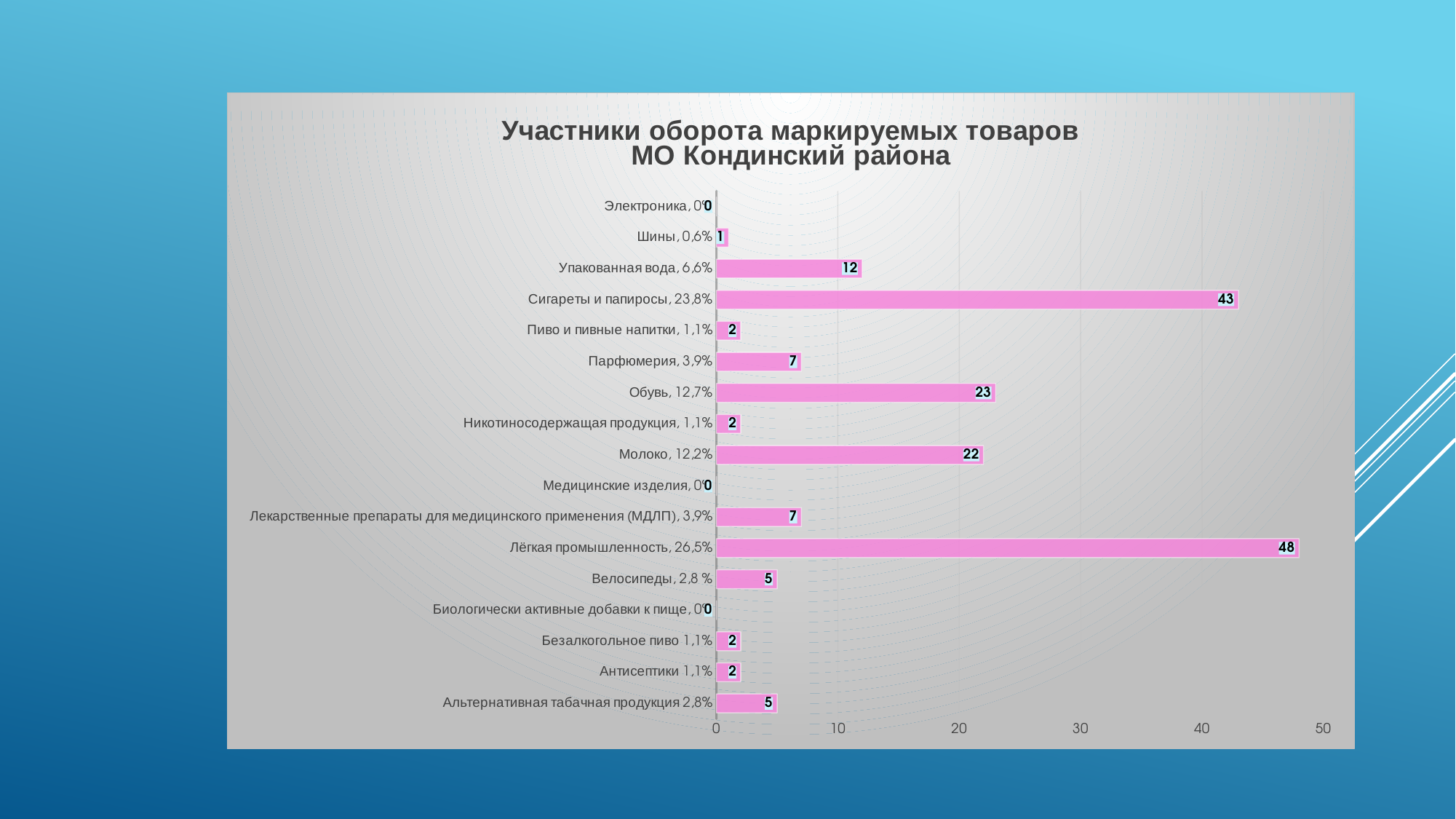

### Chart: Участники оборота маркируемых товаров
МО Кондинский района

| Category |  |
|---|---|
| Альтернативная табачная продукция 2,8% | 5.0 |
| Антисептики 1,1% | 2.0 |
| Безалкогольное пиво 1,1% | 2.0 |
| Биологически активные добавки к пище, 0% | 0.0 |
| Велосипеды, 2,8 % | 5.0 |
| Лёгкая промышленность, 26,5% | 48.0 |
| Лекарственные препараты для медицинского применения (МДЛП), 3,9% | 7.0 |
| Медицинские изделия, 0% | 0.0 |
| Молоко, 12,2% | 22.0 |
| Никотиносодержащая продукция, 1,1% | 2.0 |
| Обувь, 12,7% | 23.0 |
| Парфюмерия, 3,9% | 7.0 |
| Пиво и пивные напитки, 1,1% | 2.0 |
| Сигареты и папиросы, 23,8% | 43.0 |
| Упакованная вода, 6,6% | 12.0 |
| Шины, 0,6% | 1.0 |
| Электроника, 0% | 0.0 |